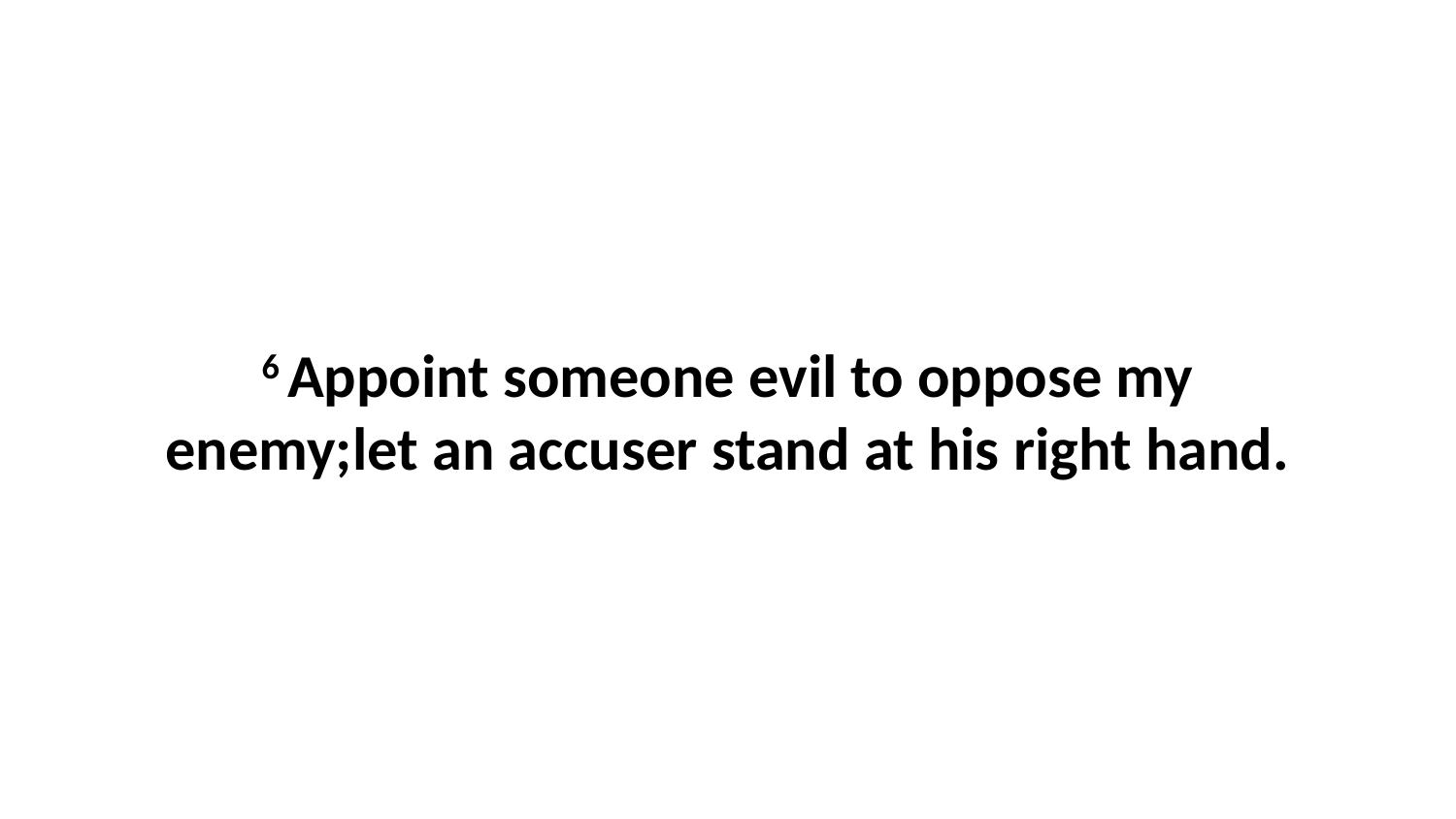

6 Appoint someone evil to oppose my enemy;let an accuser stand at his right hand.